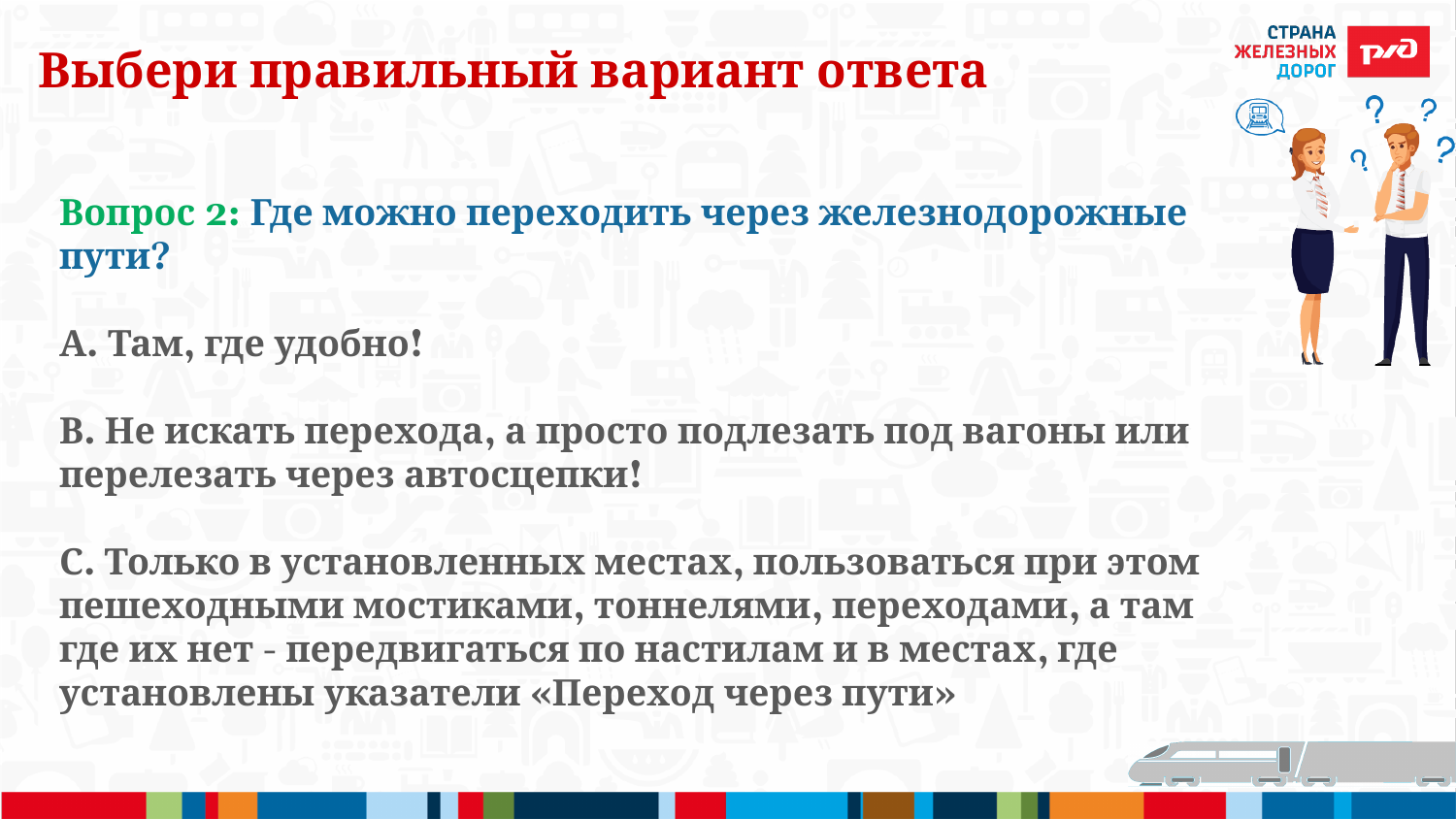

# Выбери правильный вариант ответа
Вопрос 2: Где можно переходить через железнодорожные пути?

А. Там, где удобно!

В. Не искать перехода, а просто подлезать под вагоны или перелезать через автосцепки!

С. Только в установленных местах, пользоваться при этом пешеходными мостиками, тоннелями, переходами, а там где их нет - передвигаться по настилам и в местах, где установлены указатели «Переход через пути»